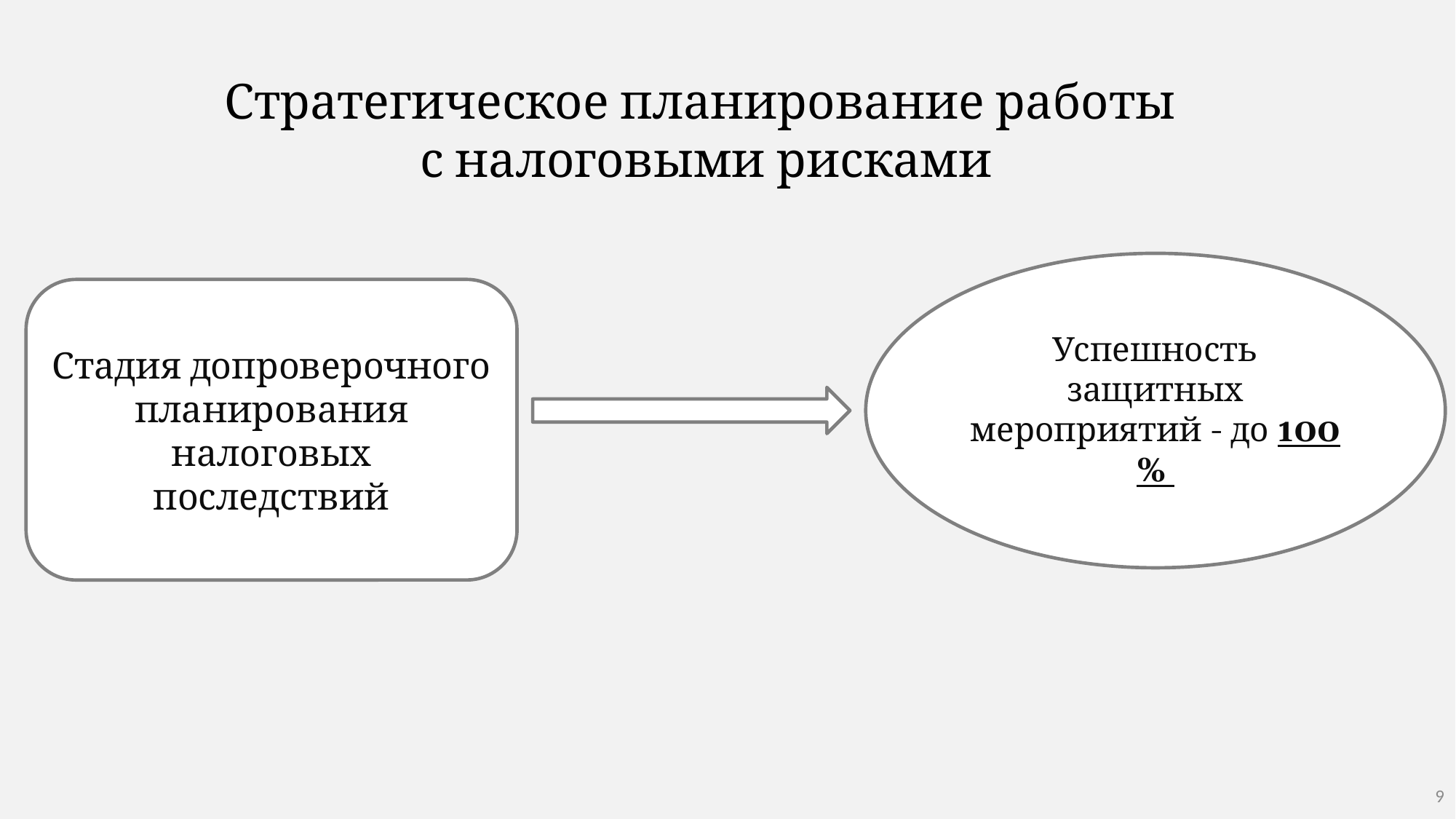

Стратегическое планирование работы
с налоговыми рисками

Успешность защитных мероприятий - до 100 %

Стадия допроверочного планирования налоговых последствий

9
9